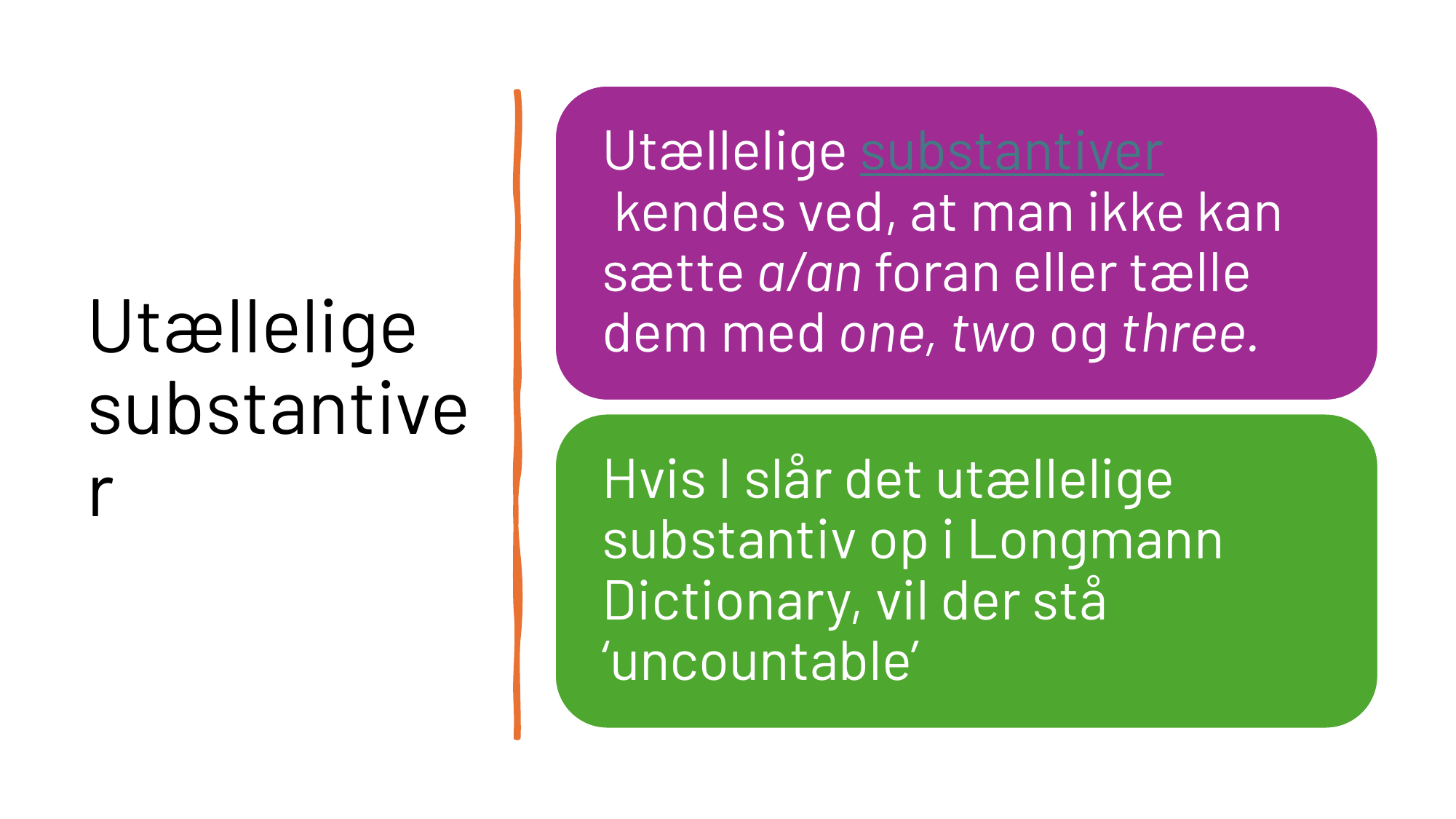

Utællelige substantiver kendes ved, at man ikke kan sætte a/an foran eller tælle dem med one, two og three.
Hvis I slår det utællelige substantiv op i Longmann Dictionary, vil der stå ‘uncountable’
# Utællelige substantiver